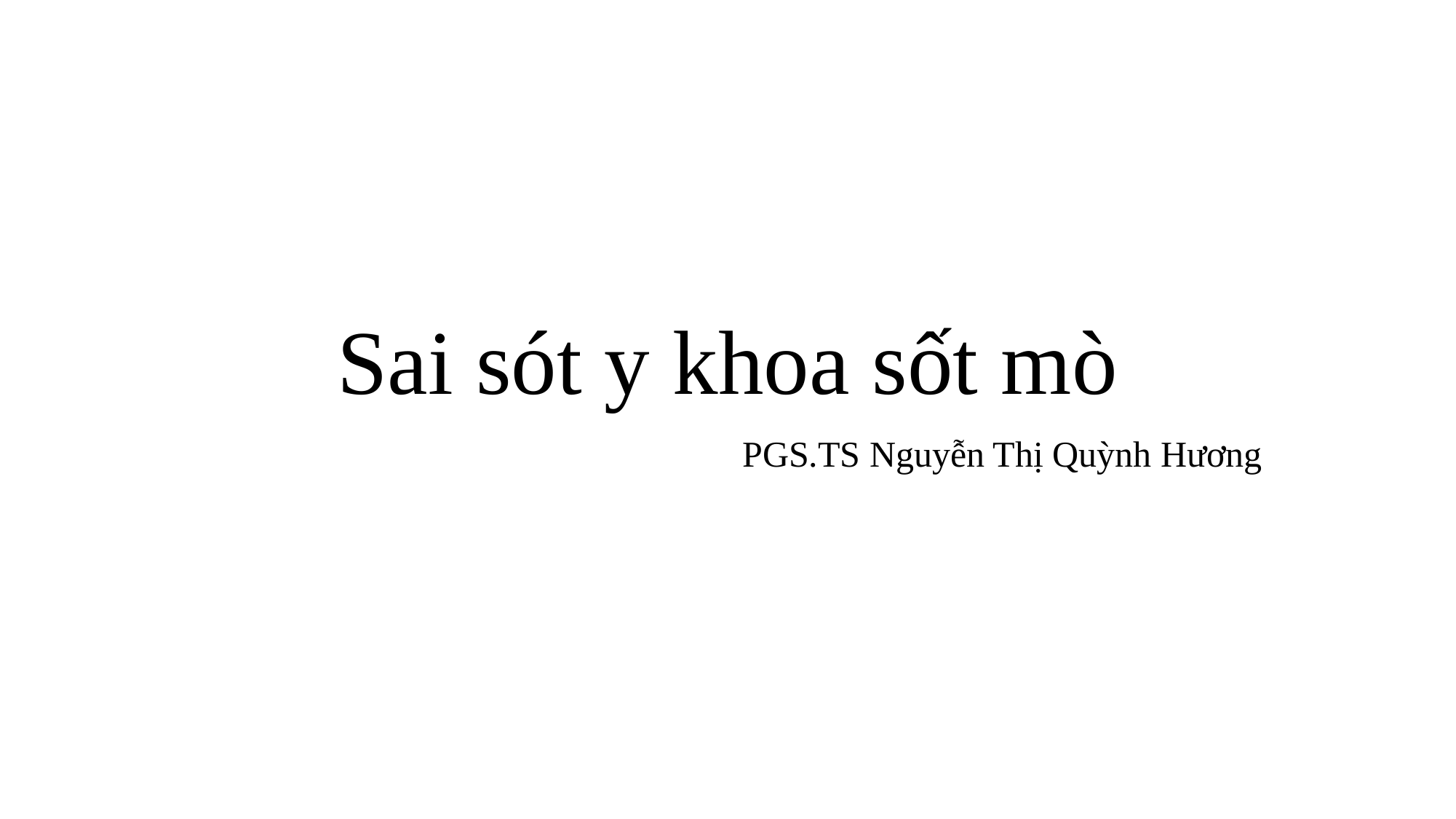

# Sai sót y khoa sốt mò
PGS.TS Nguyễn Thị Quỳnh Hương